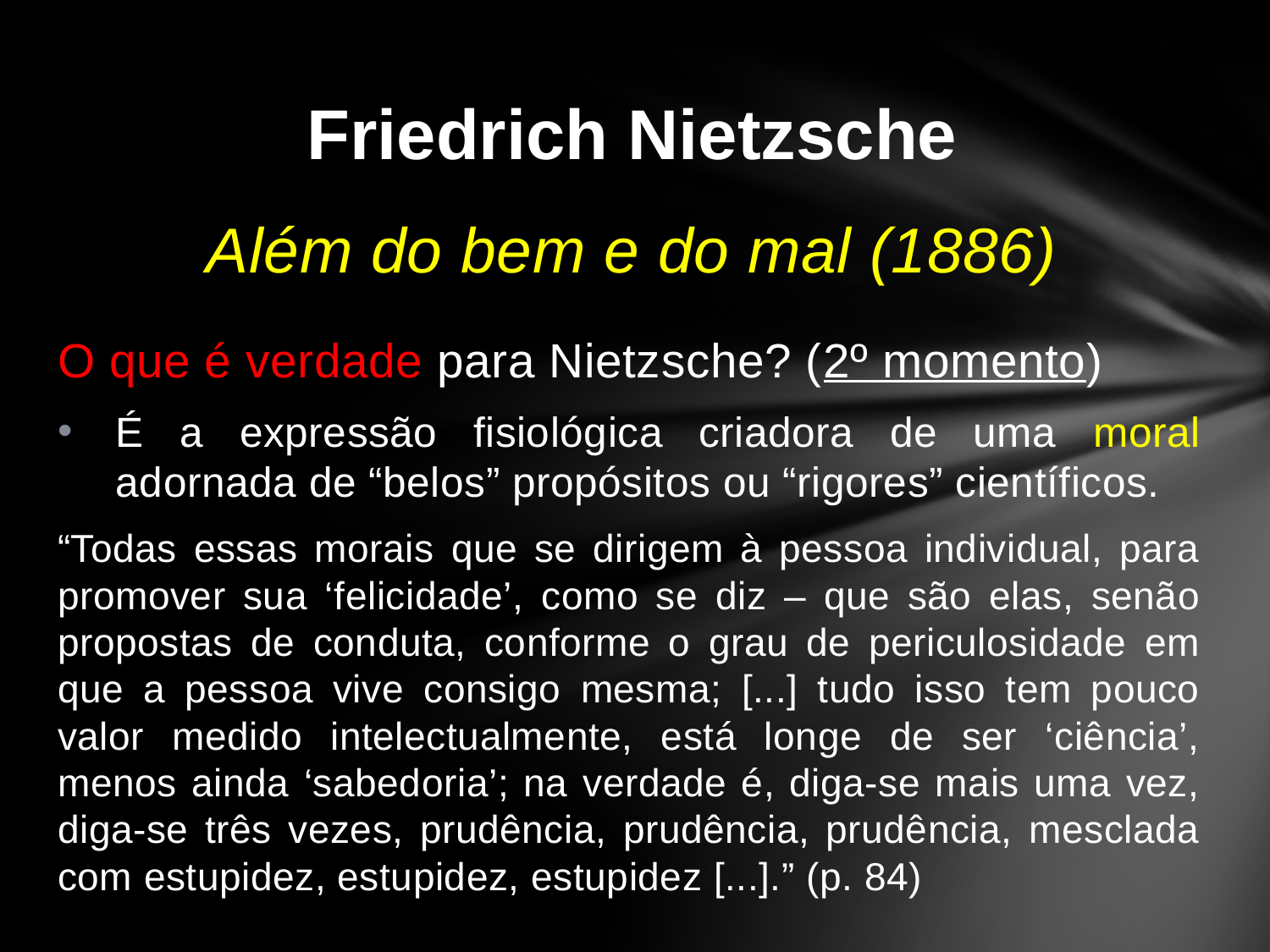

# Friedrich Nietzsche
Além do bem e do mal (1886)
O que é verdade para Nietzsche? (2º momento)
É a expressão fisiológica criadora de uma moral adornada de “belos” propósitos ou “rigores” científicos.
“Todas essas morais que se dirigem à pessoa individual, para promover sua ‘felicidade’, como se diz – que são elas, senão propostas de conduta, conforme o grau de periculosidade em que a pessoa vive consigo mesma; [...] tudo isso tem pouco valor medido intelectualmente, está longe de ser ‘ciência’, menos ainda ‘sabedoria’; na verdade é, diga-se mais uma vez, diga-se três vezes, prudência, prudência, prudência, mesclada com estupidez, estupidez, estupidez [...].” (p. 84)